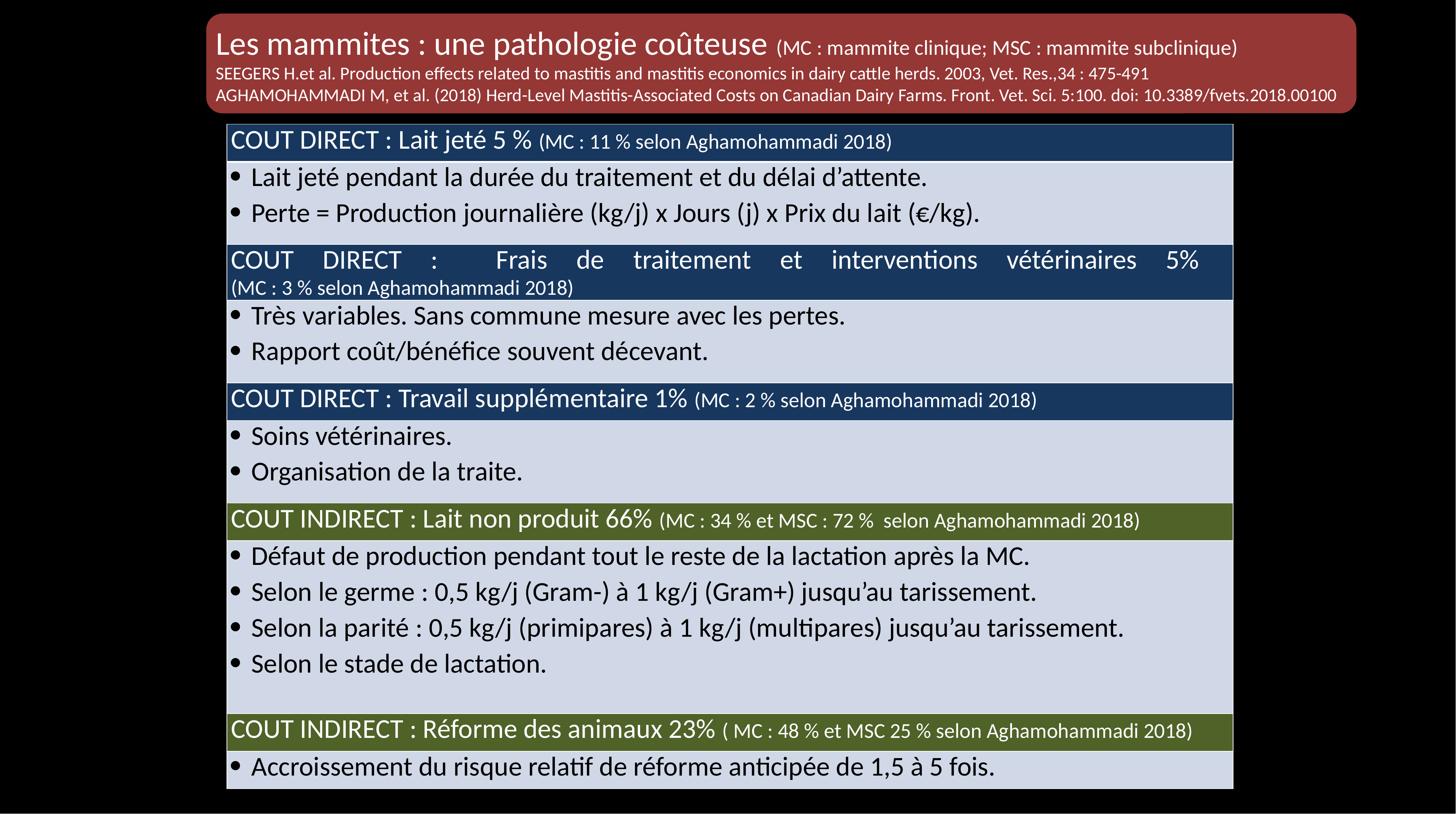

Les mammites : une pathologie coûteuse (MC : mammite clinique; MSC : mammite subclinique)
SEEGERS H.et al. Production effects related to mastitis and mastitis economics in dairy cattle herds. 2003, Vet. Res.,34 : 475-491
AGHAMOHAMMADI M, et al. (2018) Herd-Level Mastitis-Associated Costs on Canadian Dairy Farms. Front. Vet. Sci. 5:100. doi: 10.3389/fvets.2018.00100
| COUT DIRECT : Lait jeté 5 % (MC : 11 % selon Aghamohammadi 2018) |
| --- |
| Lait jeté pendant la durée du traitement et du délai d’attente. Perte = Production journalière (kg/j) x Jours (j) x Prix du lait (€/kg). |
| COUT DIRECT : Frais de traitement et interventions vétérinaires 5% (MC : 3 % selon Aghamohammadi 2018) |
| Très variables. Sans commune mesure avec les pertes. Rapport coût/bénéfice souvent décevant. |
| COUT DIRECT : Travail supplémentaire 1% (MC : 2 % selon Aghamohammadi 2018) |
| Soins vétérinaires. Organisation de la traite. |
| COUT INDIRECT : Lait non produit 66% (MC : 34 % et MSC : 72 % selon Aghamohammadi 2018) |
| Défaut de production pendant tout le reste de la lactation après la MC. Selon le germe : 0,5 kg/j (Gram-) à 1 kg/j (Gram+) jusqu’au tarissement. Selon la parité : 0,5 kg/j (primipares) à 1 kg/j (multipares) jusqu’au tarissement. Selon le stade de lactation. |
| COUT INDIRECT : Réforme des animaux 23% ( MC : 48 % et MSC 25 % selon Aghamohammadi 2018) |
| Accroissement du risque relatif de réforme anticipée de 1,5 à 5 fois. |